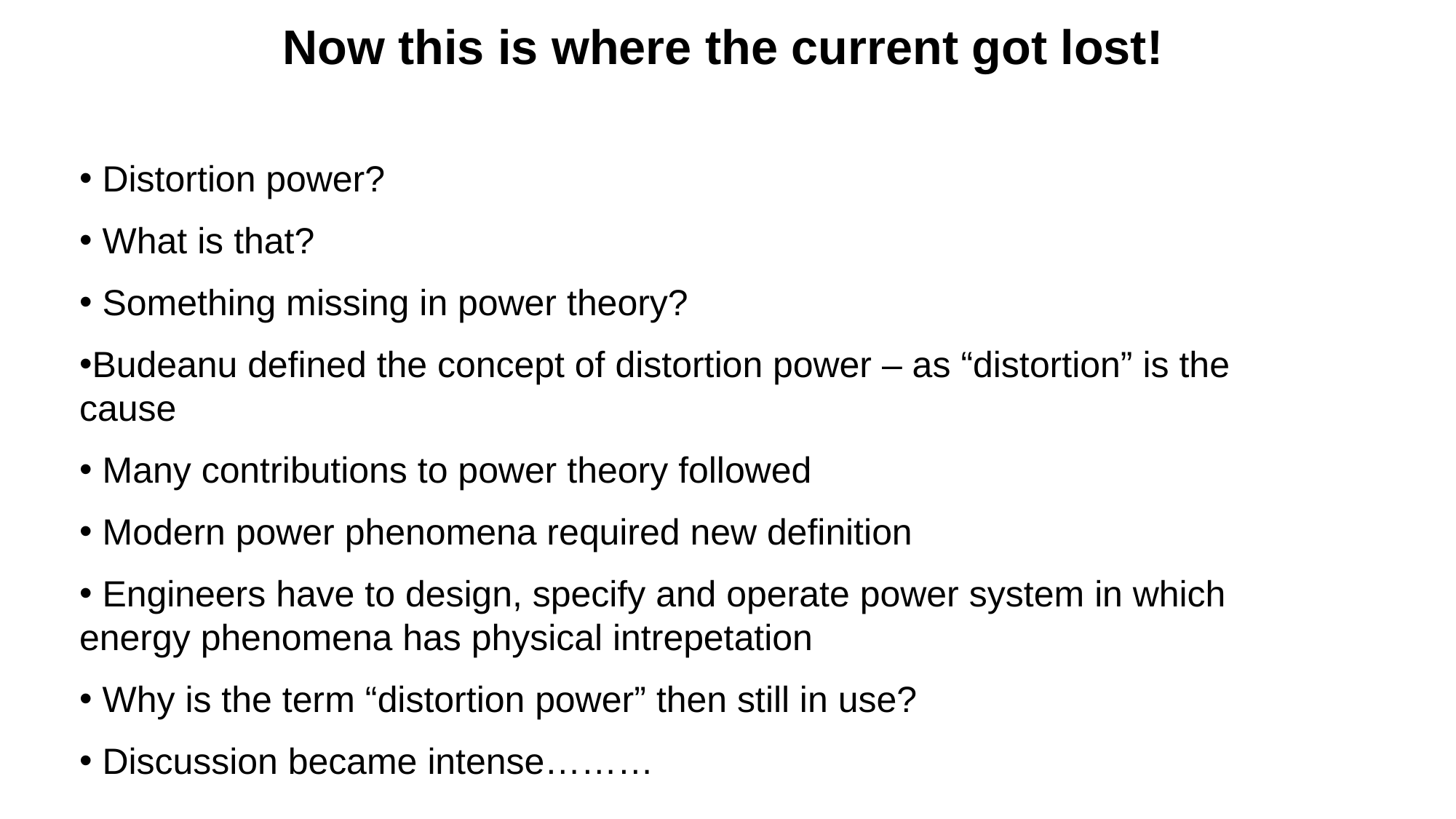

# Now this is where the current got lost!
 Distortion power?
 What is that?
 Something missing in power theory?
Budeanu defined the concept of distortion power – as “distortion” is the cause
 Many contributions to power theory followed
 Modern power phenomena required new definition
 Engineers have to design, specify and operate power system in which energy phenomena has physical intrepetation
 Why is the term “distortion power” then still in use?
 Discussion became intense………